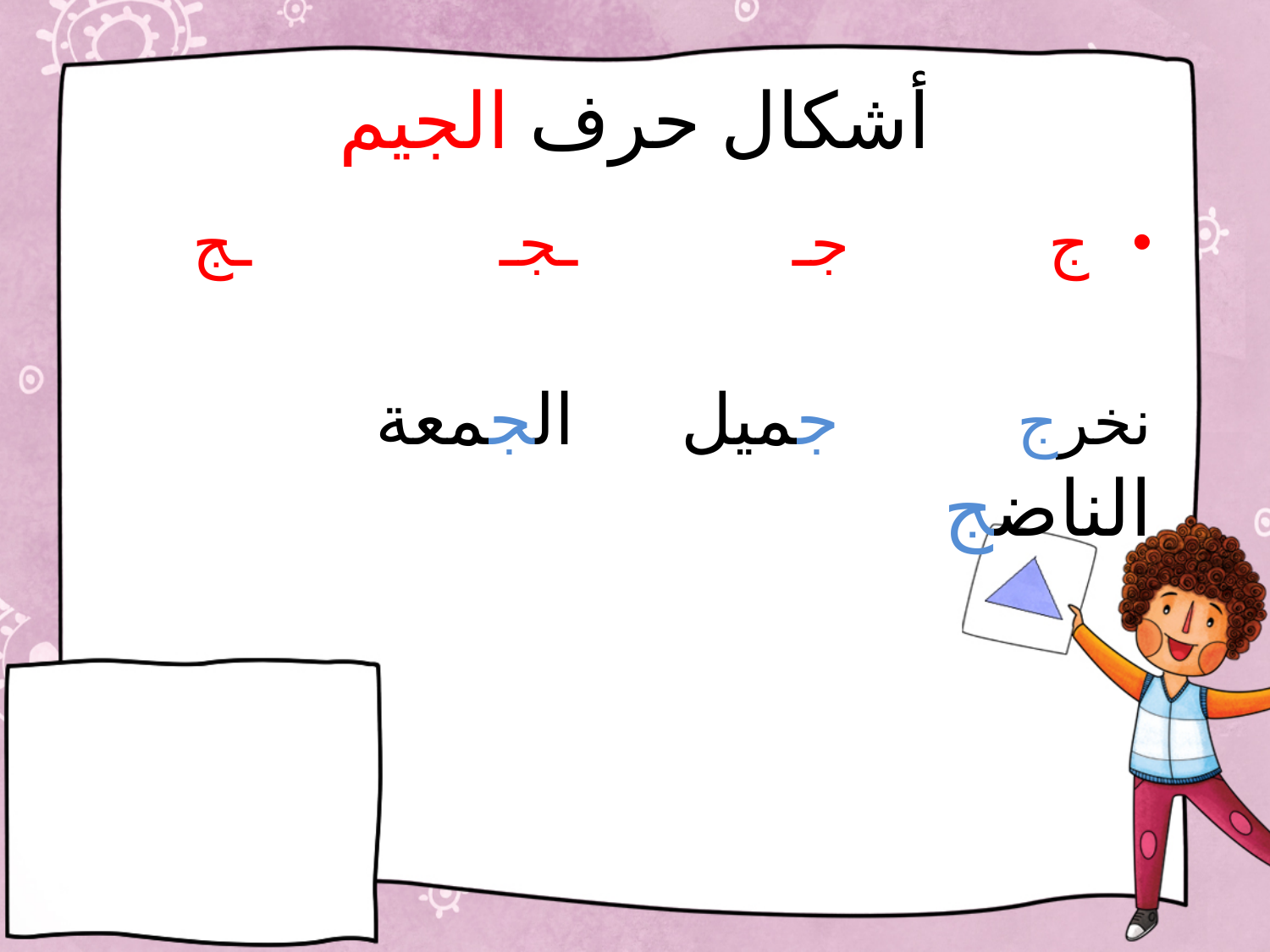

# أشكال حرف الجيم
 ج            جـ             ـجـ               ـج

نخرج            جميل       الجمعة          الناضج